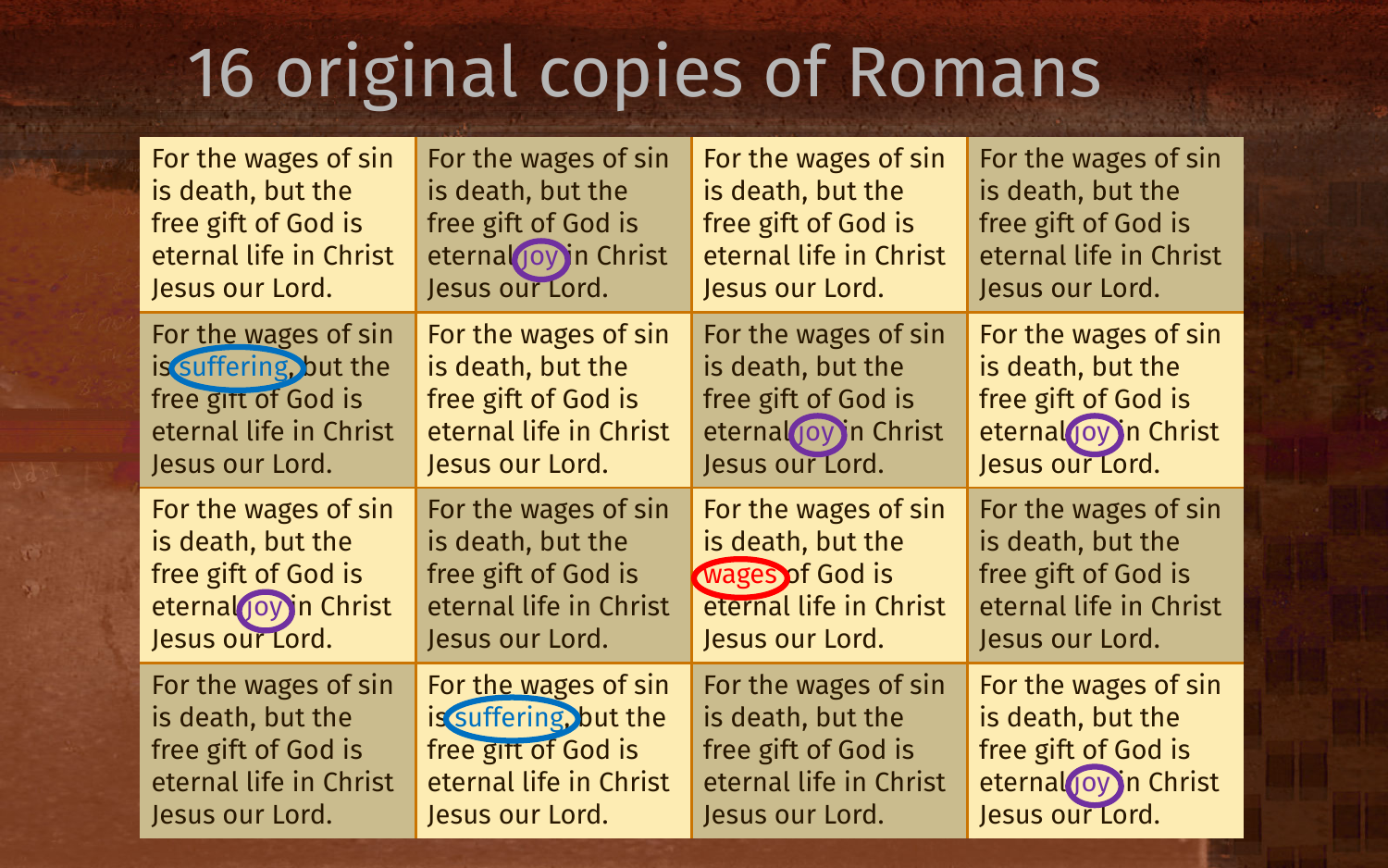

16 original copies of Romans
| For the wages of sin is death, but the free gift of God is eternal life in Christ Jesus our Lord. | For the wages of sin is death, but the free gift of God is eternal joy in Christ Jesus our Lord. | For the wages of sin is death, but the free gift of God is eternal life in Christ Jesus our Lord. | For the wages of sin is death, but the free gift of God is eternal life in Christ Jesus our Lord. |
| --- | --- | --- | --- |
| For the wages of sin is suffering, but the free gift of God is eternal life in Christ Jesus our Lord. | For the wages of sin is death, but the free gift of God is eternal life in Christ Jesus our Lord. | For the wages of sin is death, but the free gift of God is eternal joy in Christ Jesus our Lord. | For the wages of sin is death, but the free gift of God is eternal joy in Christ Jesus our Lord. |
| For the wages of sin is death, but the free gift of God is eternal joy in Christ Jesus our Lord. | For the wages of sin is death, but the free gift of God is eternal life in Christ Jesus our Lord. | For the wages of sin is death, but the wages of God is eternal life in Christ Jesus our Lord. | For the wages of sin is death, but the free gift of God is eternal life in Christ Jesus our Lord. |
| For the wages of sin is death, but the free gift of God is eternal life in Christ Jesus our Lord. | For the wages of sin is suffering, but the free gift of God is eternal life in Christ Jesus our Lord. | For the wages of sin is death, but the free gift of God is eternal life in Christ Jesus our Lord. | For the wages of sin is death, but the free gift of God is eternal joy in Christ Jesus our Lord. |